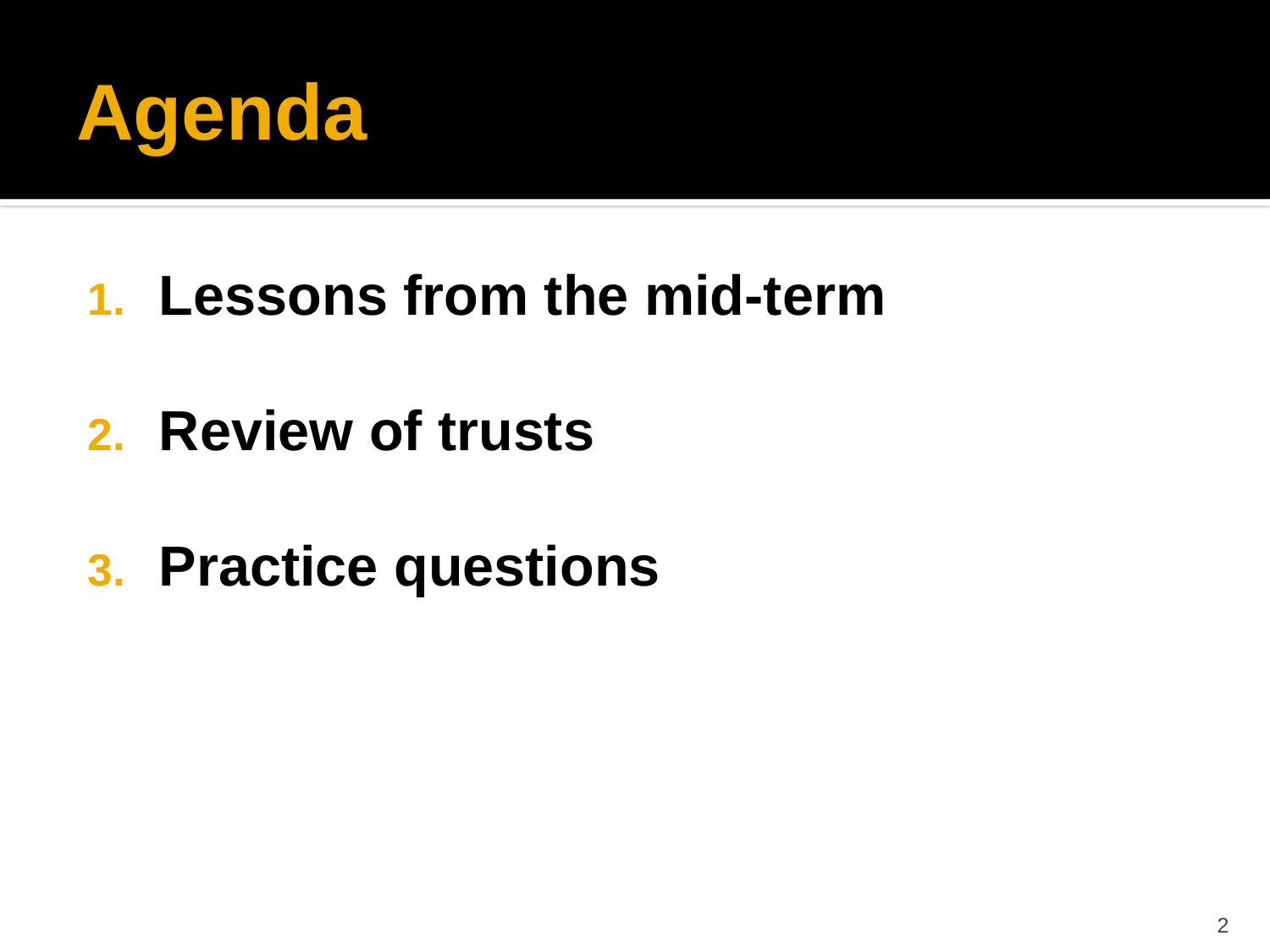

# Agenda
Lessons from the mid-term

Review of trusts

Practice questions
2